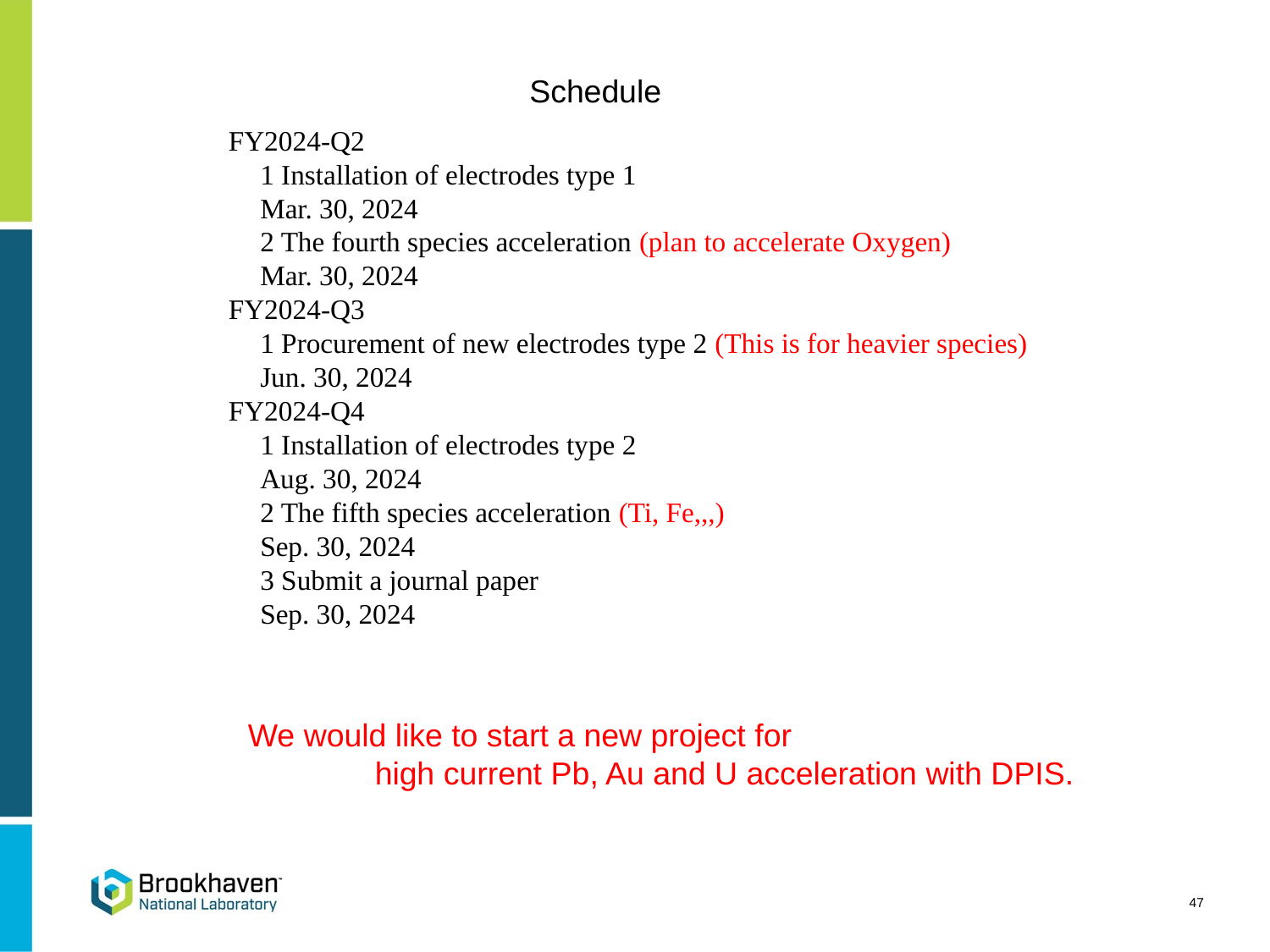

Schedule
FY2024-Q2
1 Installation of electrodes type 1
Mar. 30, 2024
2 The fourth species acceleration (plan to accelerate Oxygen)
Mar. 30, 2024
FY2024-Q3
1 Procurement of new electrodes type 2 (This is for heavier species)
Jun. 30, 2024
FY2024-Q4
1 Installation of electrodes type 2
Aug. 30, 2024
2 The fifth species acceleration (Ti, Fe,,,)
Sep. 30, 2024
3 Submit a journal paper
Sep. 30, 2024
We would like to start a new project for
	high current Pb, Au and U acceleration with DPIS.
47